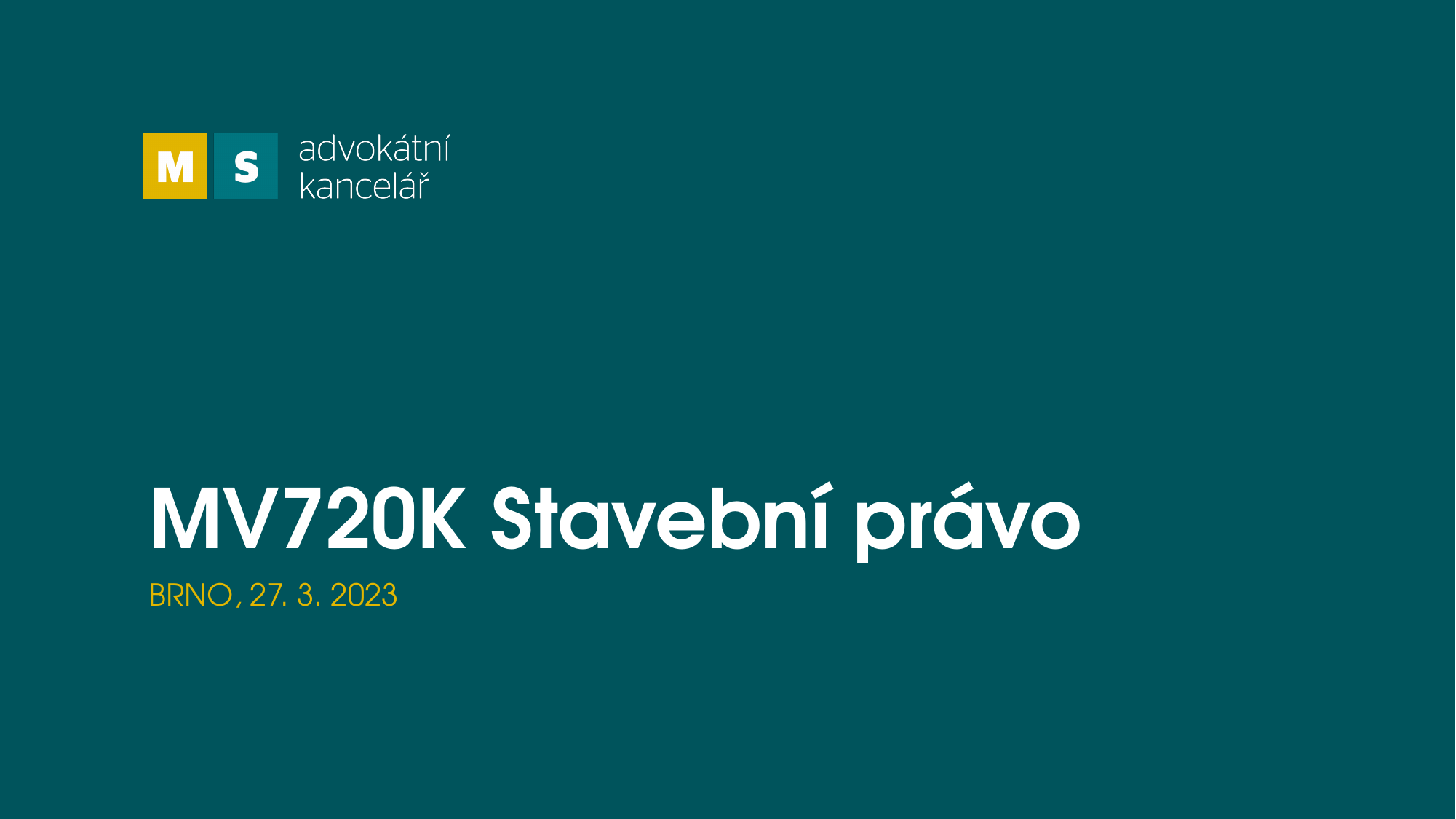

# MV720K Stavební právo
Brno, 27. 3. 2023